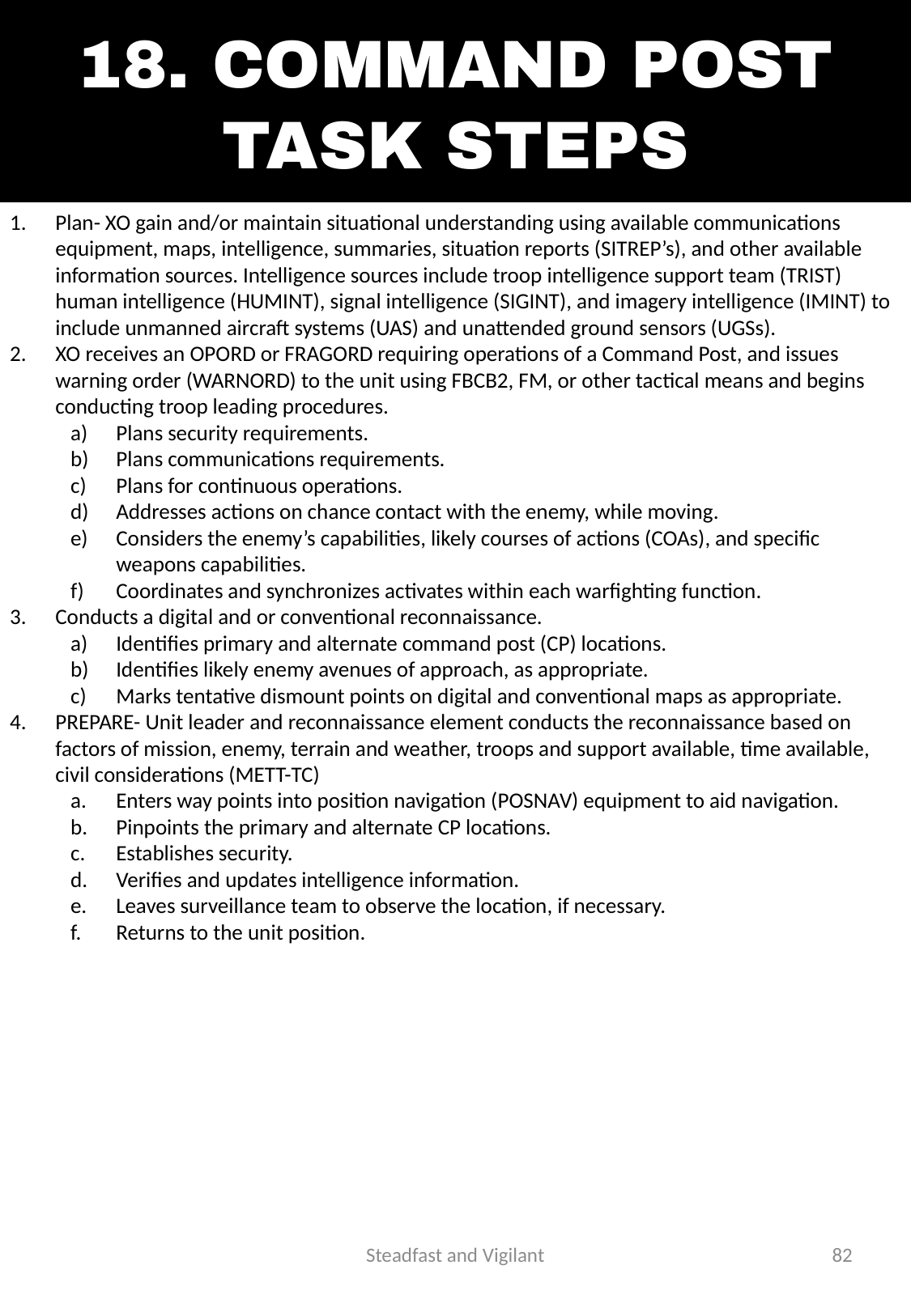

18. COMMAND POST TASK STEPS
Command Post Task Steps
Plan- XO gain and/or maintain situational understanding using available communications equipment, maps, intelligence, summaries, situation reports (SITREP’s), and other available information sources. Intelligence sources include troop intelligence support team (TRIST) human intelligence (HUMINT), signal intelligence (SIGINT), and imagery intelligence (IMINT) to include unmanned aircraft systems (UAS) and unattended ground sensors (UGSs).
XO receives an OPORD or FRAGORD requiring operations of a Command Post, and issues warning order (WARNORD) to the unit using FBCB2, FM, or other tactical means and begins conducting troop leading procedures.
Plans security requirements.
Plans communications requirements.
Plans for continuous operations.
Addresses actions on chance contact with the enemy, while moving.
Considers the enemy’s capabilities, likely courses of actions (COAs), and specific weapons capabilities.
Coordinates and synchronizes activates within each warfighting function.
Conducts a digital and or conventional reconnaissance.
Identifies primary and alternate command post (CP) locations.
Identifies likely enemy avenues of approach, as appropriate.
Marks tentative dismount points on digital and conventional maps as appropriate.
PREPARE- Unit leader and reconnaissance element conducts the reconnaissance based on factors of mission, enemy, terrain and weather, troops and support available, time available, civil considerations (METT-TC)
Enters way points into position navigation (POSNAV) equipment to aid navigation.
Pinpoints the primary and alternate CP locations.
Establishes security.
Verifies and updates intelligence information.
Leaves surveillance team to observe the location, if necessary.
Returns to the unit position.

Steadfast and Vigilant
82